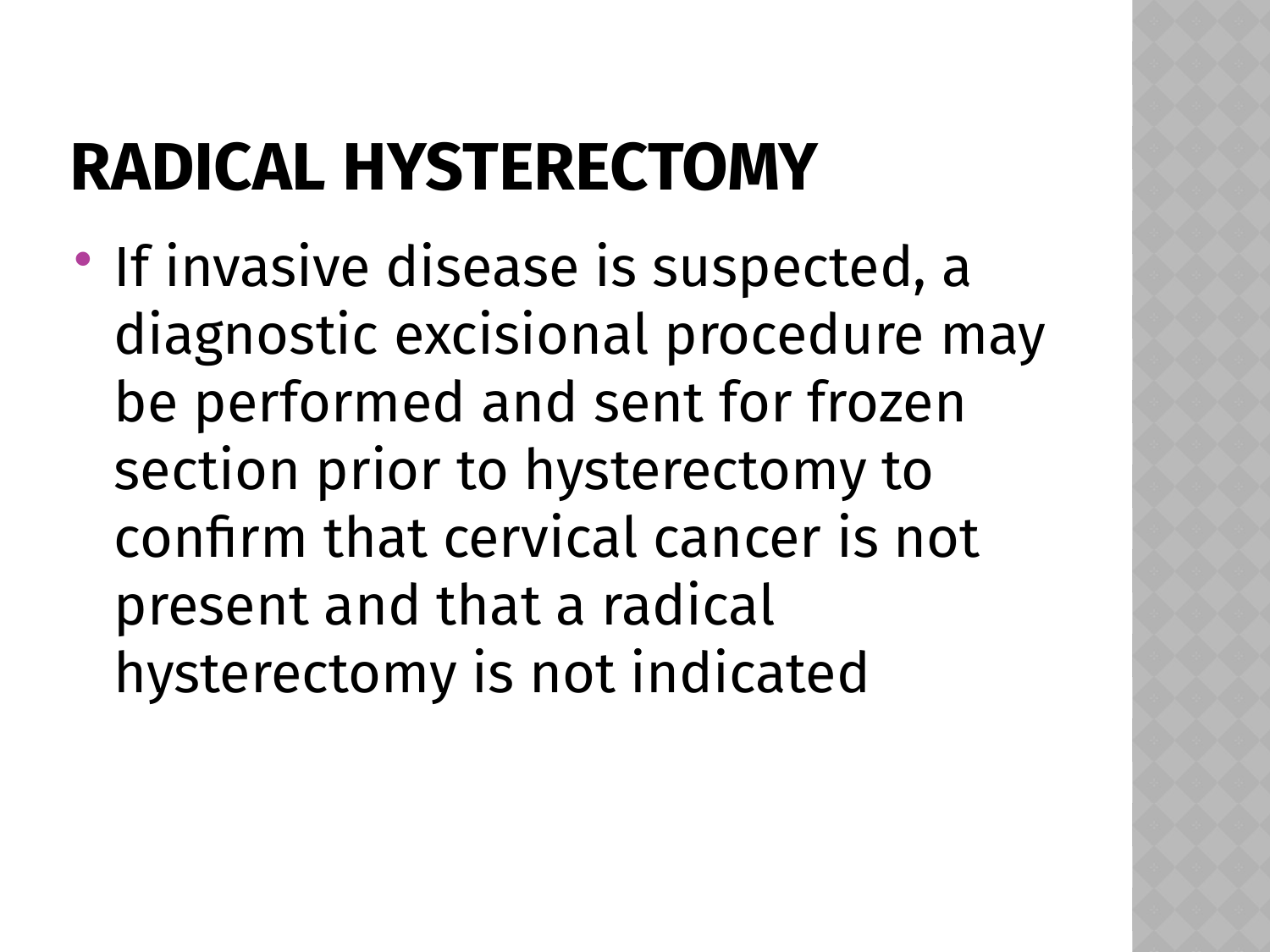

# radical hysterectomy
If invasive disease is suspected, a diagnostic excisional procedure may be performed and sent for frozen section prior to hysterectomy to confirm that cervical cancer is not present and that a radical hysterectomy is not indicated